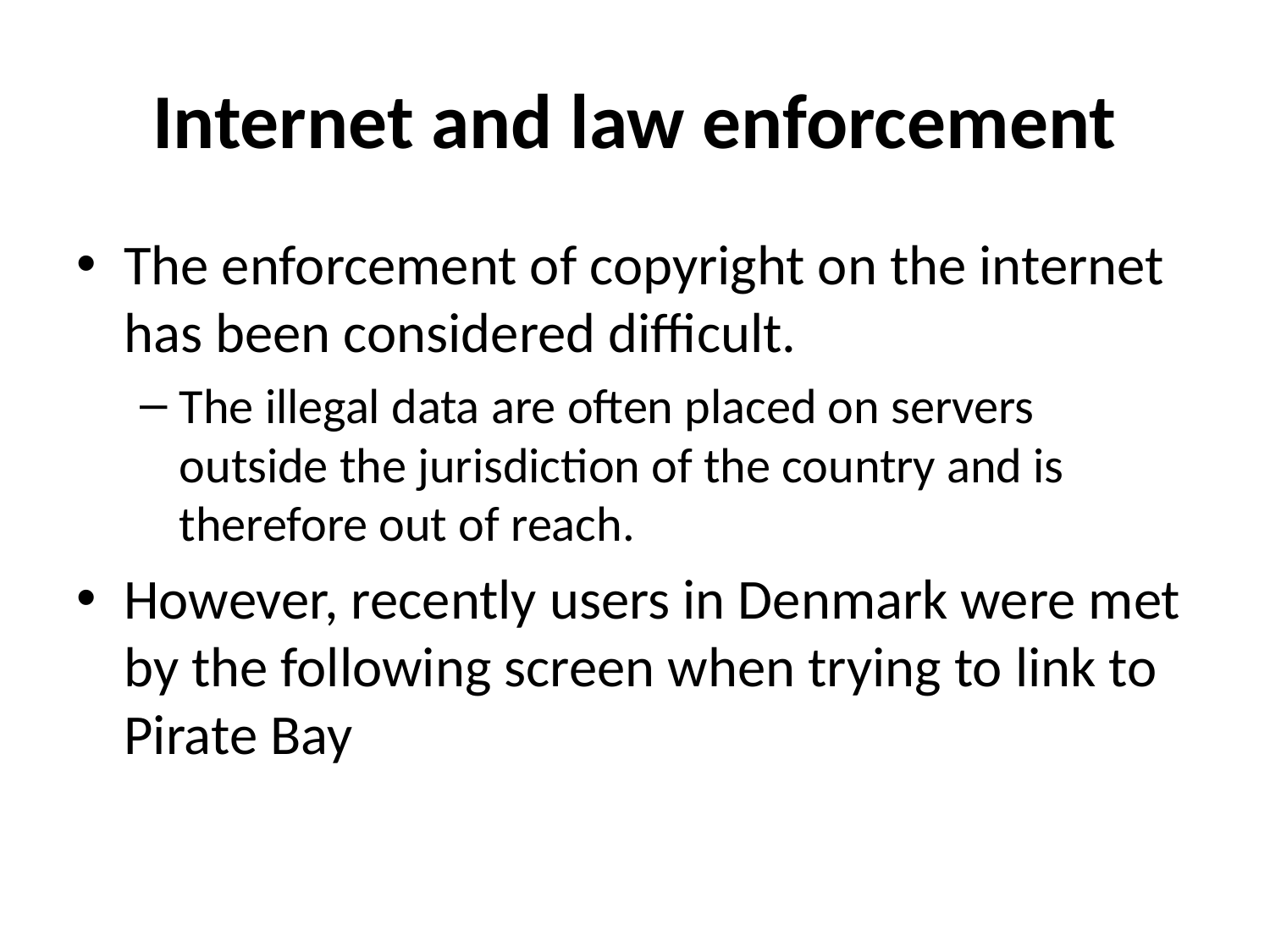

# Internet and law enforcement
The enforcement of copyright on the internet has been considered difficult.
The illegal data are often placed on servers outside the jurisdiction of the country and is therefore out of reach.
However, recently users in Denmark were met by the following screen when trying to link to Pirate Bay